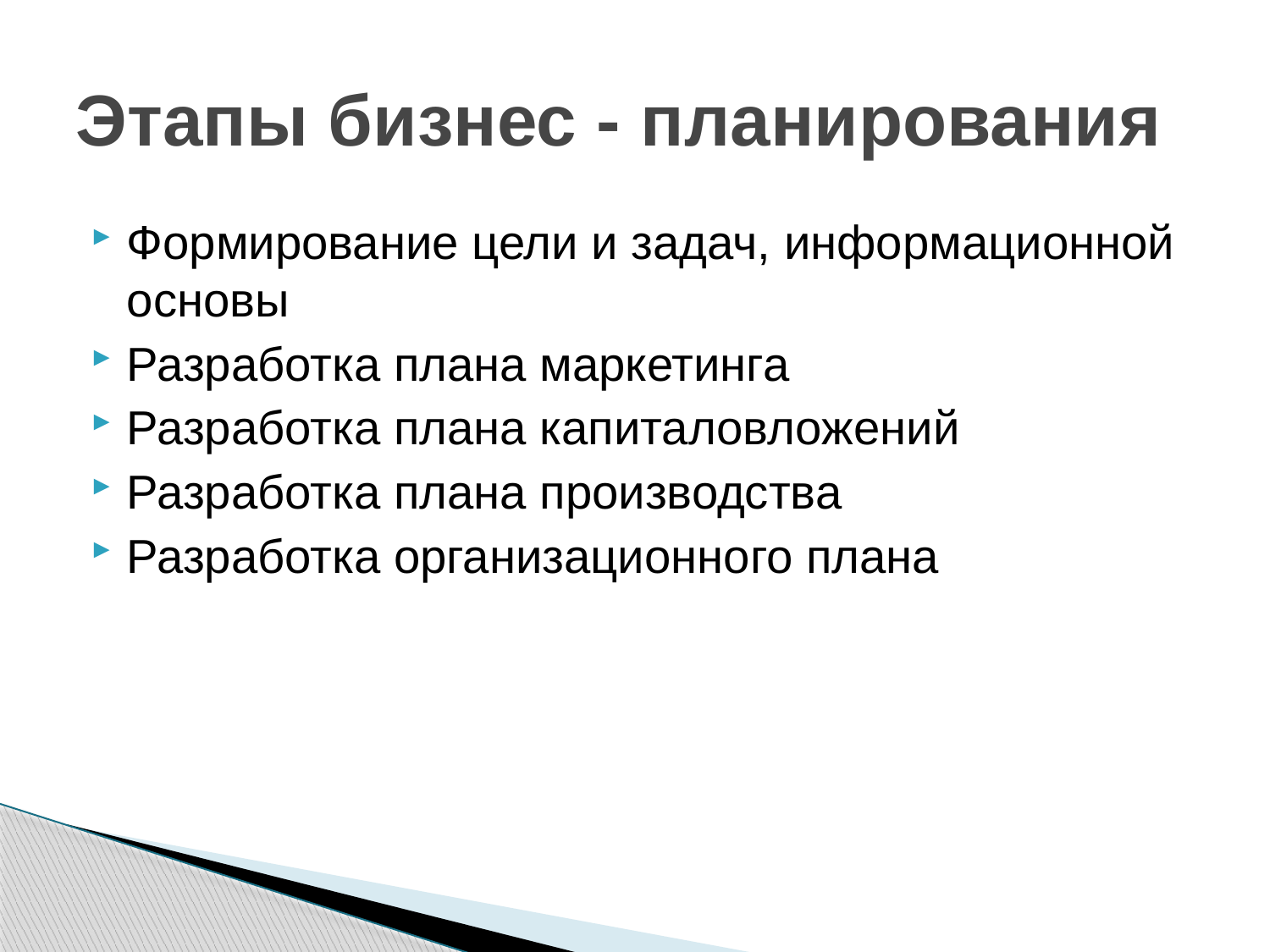

# Этапы бизнес - планирования
Формирование цели и задач, информационной основы
Разработка плана маркетинга
Разработка плана капиталовложений
Разработка плана производства
Разработка организационного плана